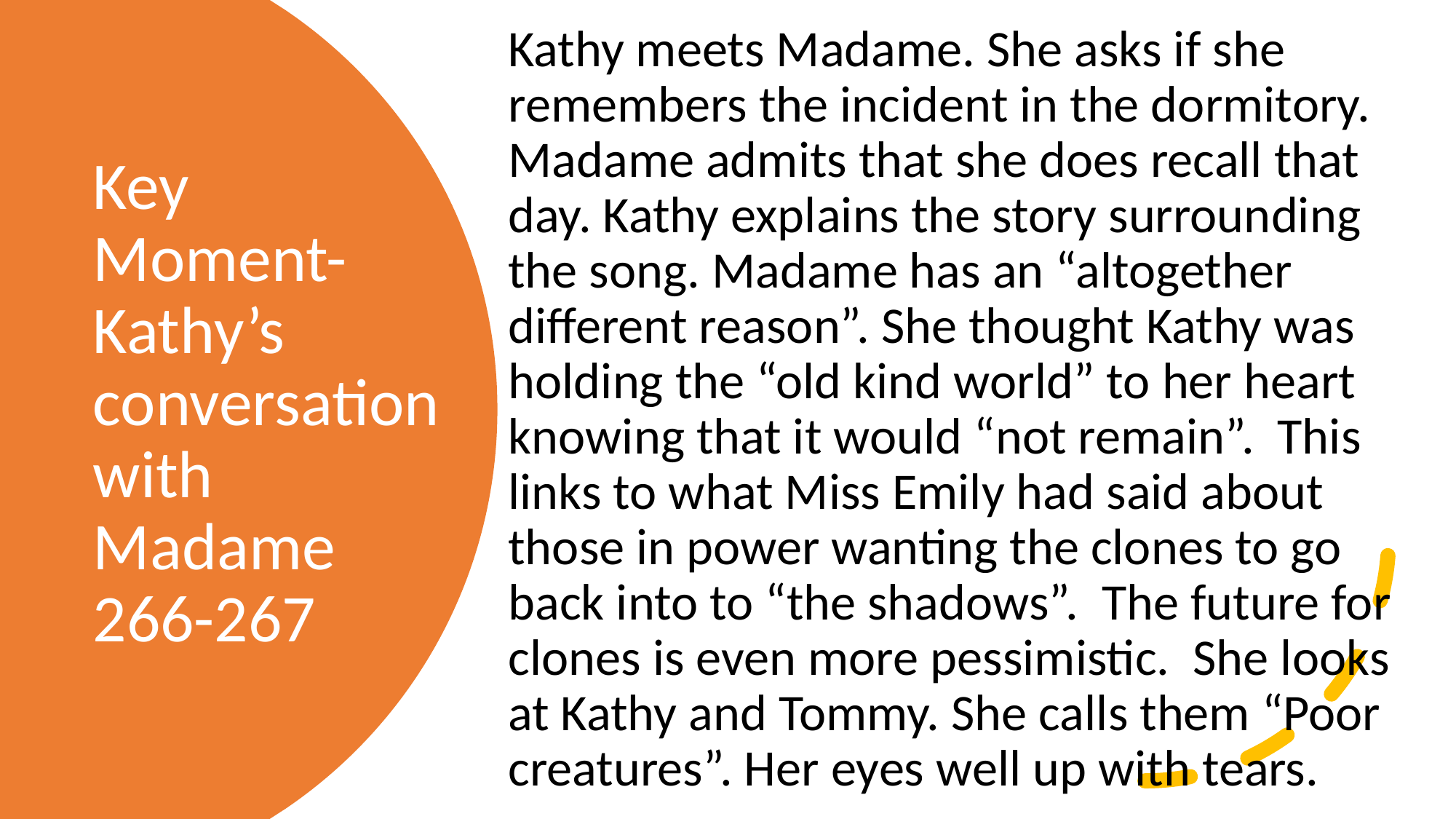

Kathy meets Madame. She asks if she remembers the incident in the dormitory. Madame admits that she does recall that day. Kathy explains the story surrounding the song. Madame has an “altogether different reason”. She thought Kathy was holding the “old kind world” to her heart knowing that it would “not remain”.  This links to what Miss Emily had said about those in power wanting the clones to go back into to “the shadows”.  The future for clones is even more pessimistic.  She looks at Kathy and Tommy. She calls them “Poor creatures”. Her eyes well up with tears.
# Key Moment- Kathy’s conversation with Madame 266-267